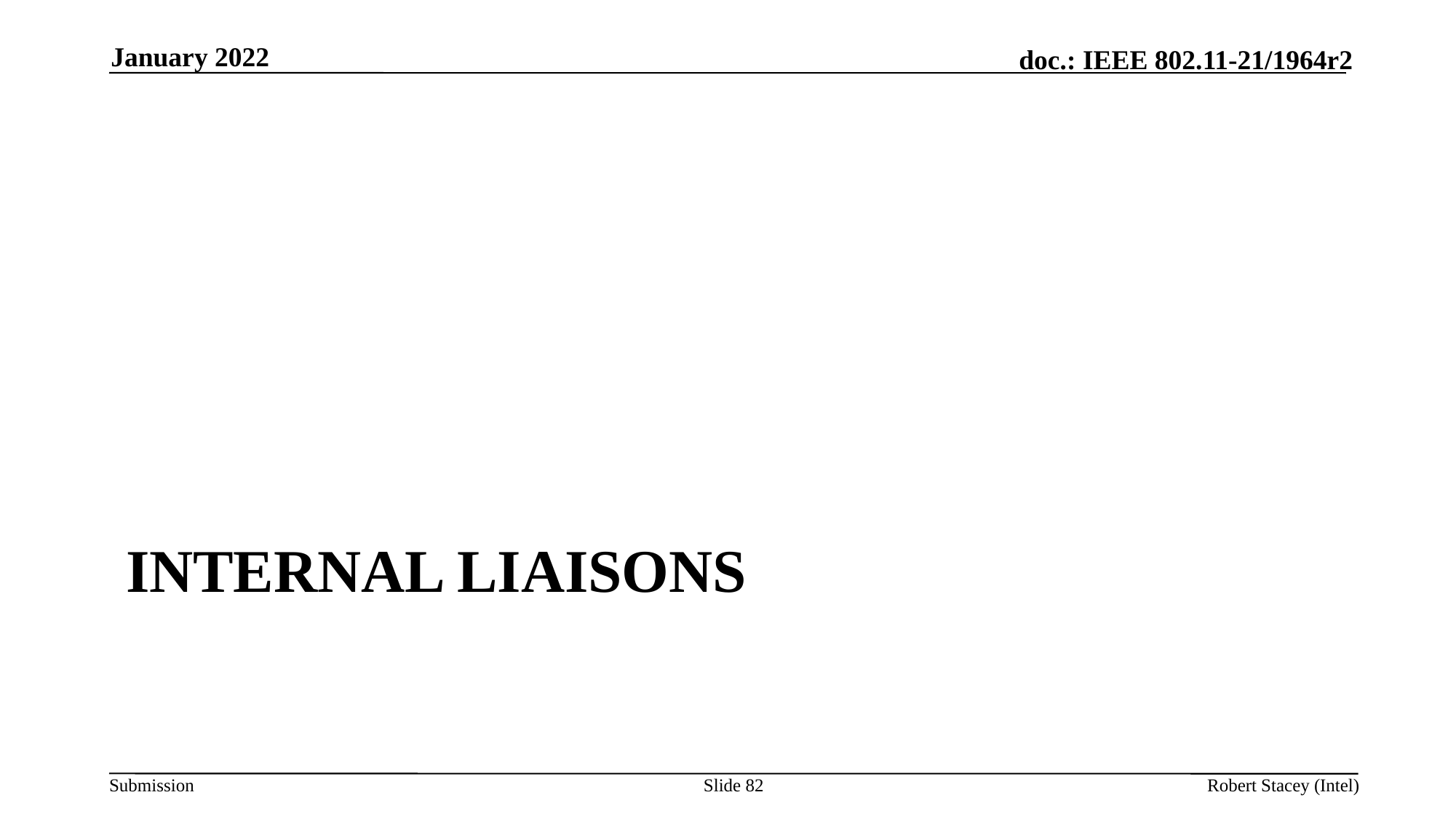

January 2022

# Internal Liaisons
Slide 82
Robert Stacey (Intel)